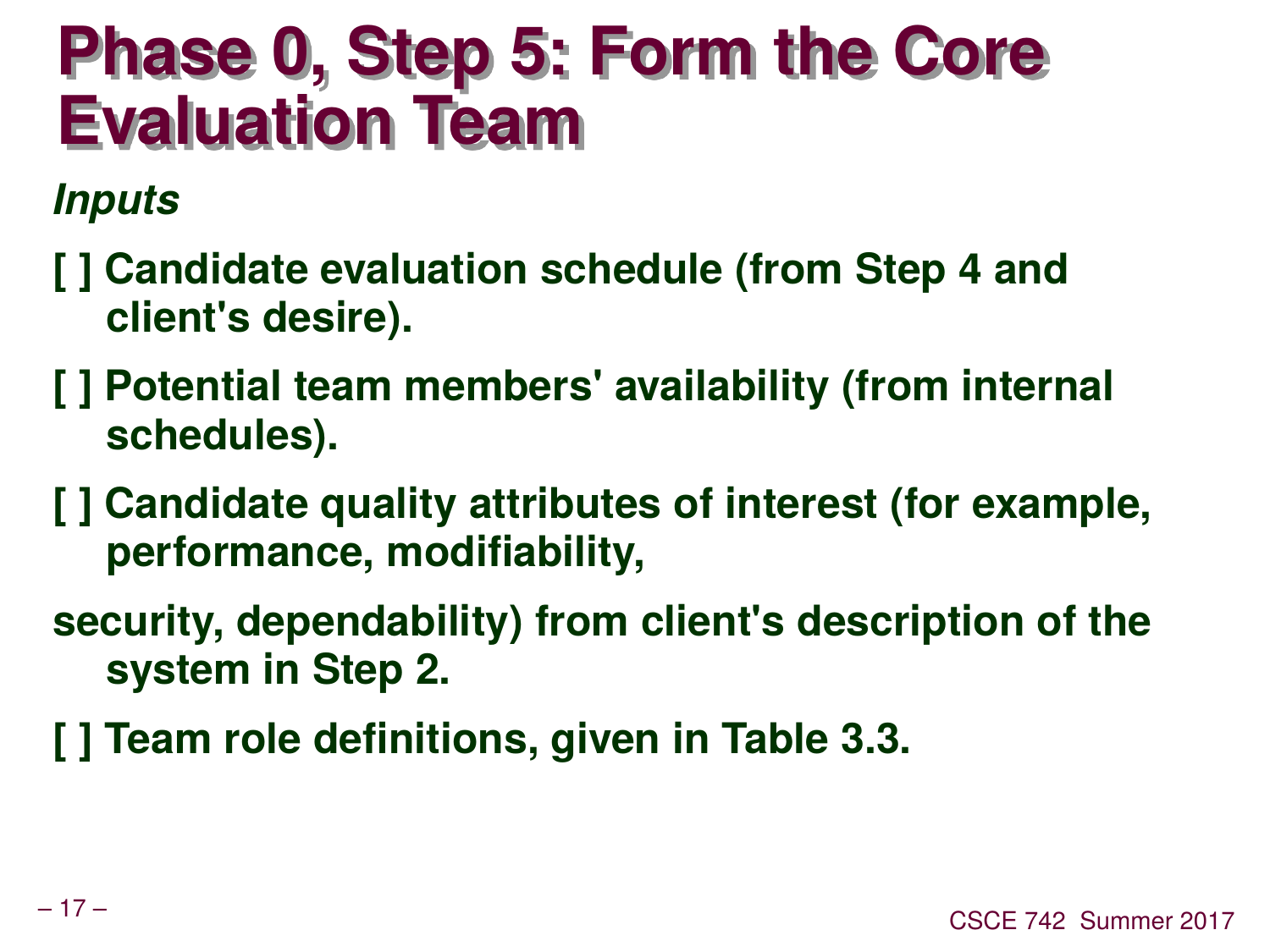

# Phase 0, Step 5: Form the Core Evaluation Team
Inputs
[ ] Candidate evaluation schedule (from Step 4 and client's desire).
[ ] Potential team members' availability (from internal schedules).
[ ] Candidate quality attributes of interest (for example, performance, modifiability,
security, dependability) from client's description of the system in Step 2.
[ ] Team role definitions, given in Table 3.3.